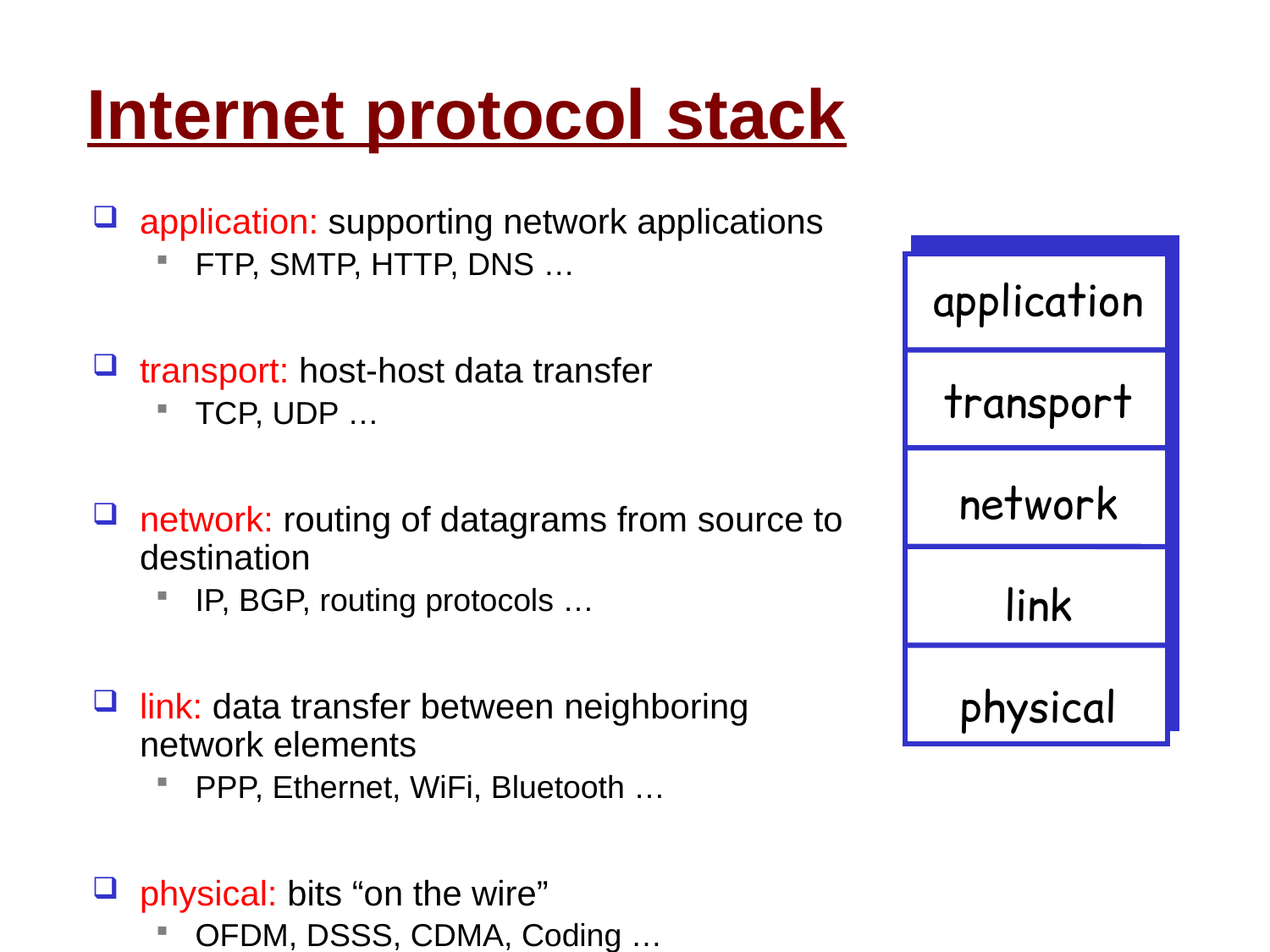

# Internet protocol stack
application: supporting network applications
FTP, SMTP, HTTP, DNS …

transport: host-host data transfer
TCP, UDP …

network: routing of datagrams from source to destination
IP, BGP, routing protocols …

link: data transfer between neighboring  network elements
PPP, Ethernet, WiFi, Bluetooth …

physical: bits “on the wire”
OFDM, DSSS, CDMA, Coding …

application

transport

network

link

physical